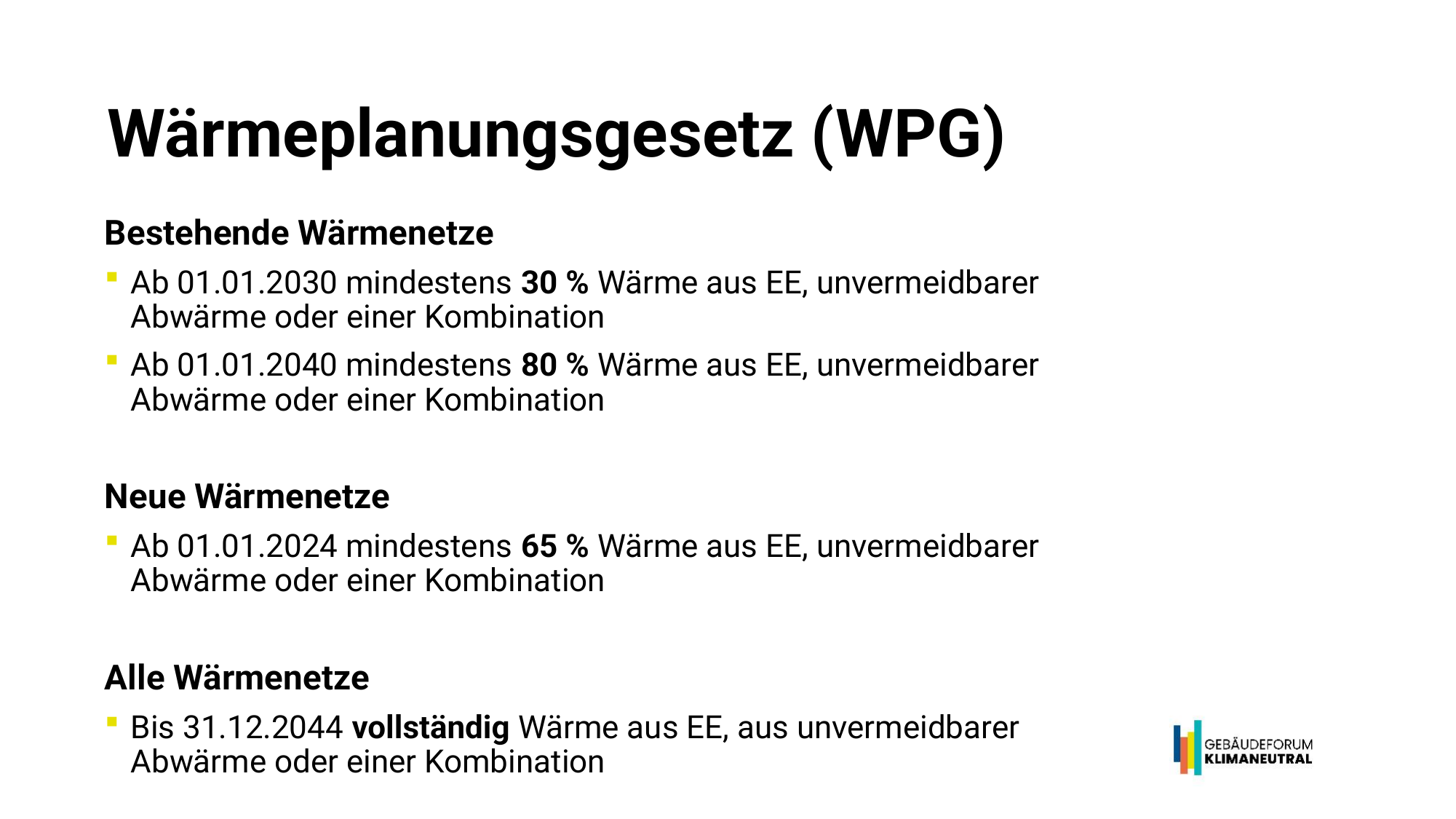

# Wärmeplanungsgesetz (WPG)
Bestehende Wärmenetze
Ab 01.01.2030 mindestens 30 % Wärme aus EE, unvermeidbarer Abwärme oder einer Kombination
Ab 01.01.2040 mindestens 80 % Wärme aus EE, unvermeidbarer Abwärme oder einer Kombination

Neue Wärmenetze
Ab 01.01.2024 mindestens 65 % Wärme aus EE, unvermeidbarer Abwärme oder einer Kombination

Alle Wärmenetze
Bis 31.12.2044 vollständig Wärme aus EE, aus unvermeidbarer Abwärme oder einer Kombination